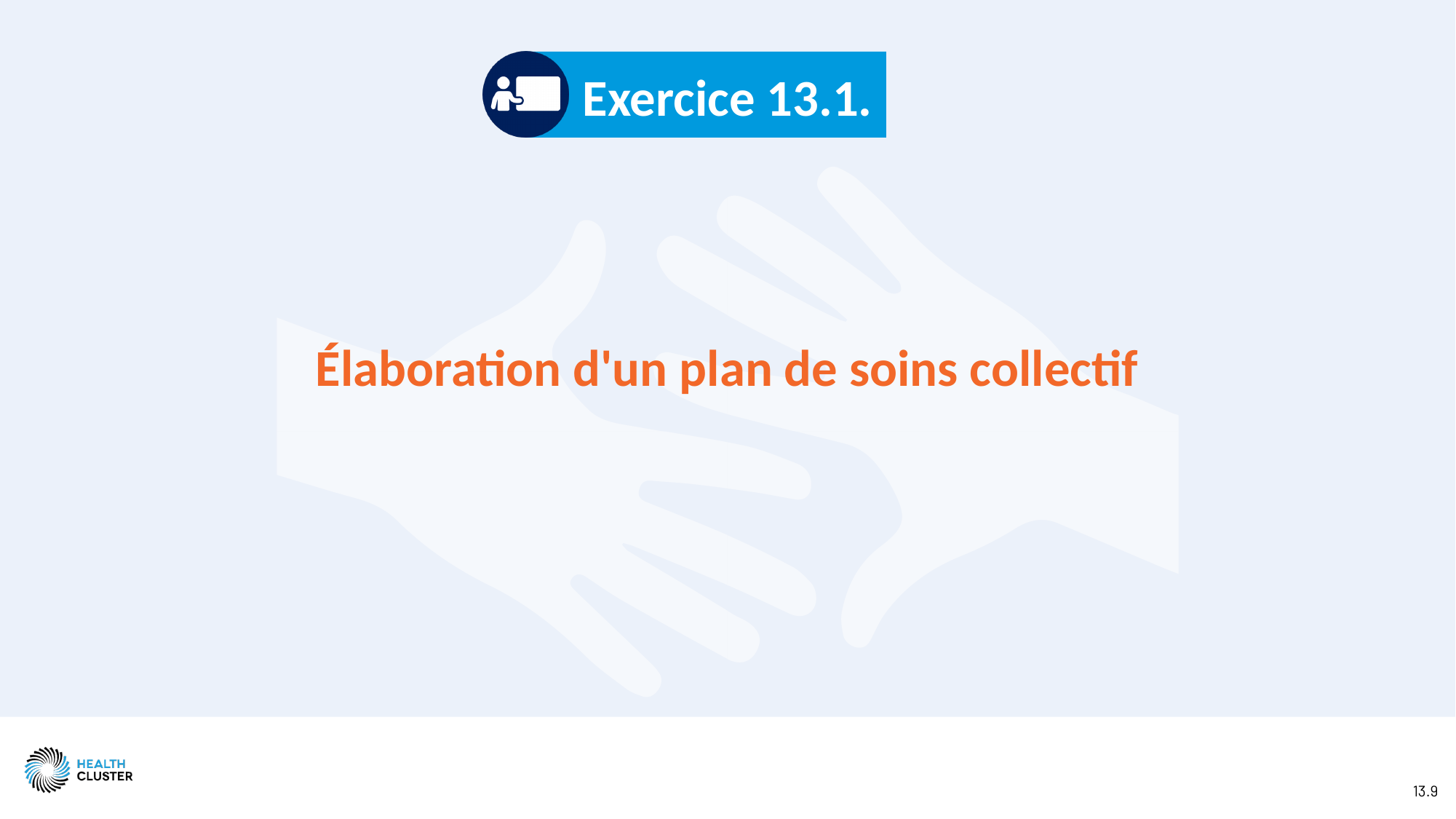

Exercice 13.1.
# Élaboration d'un plan de soins collectif
13.9